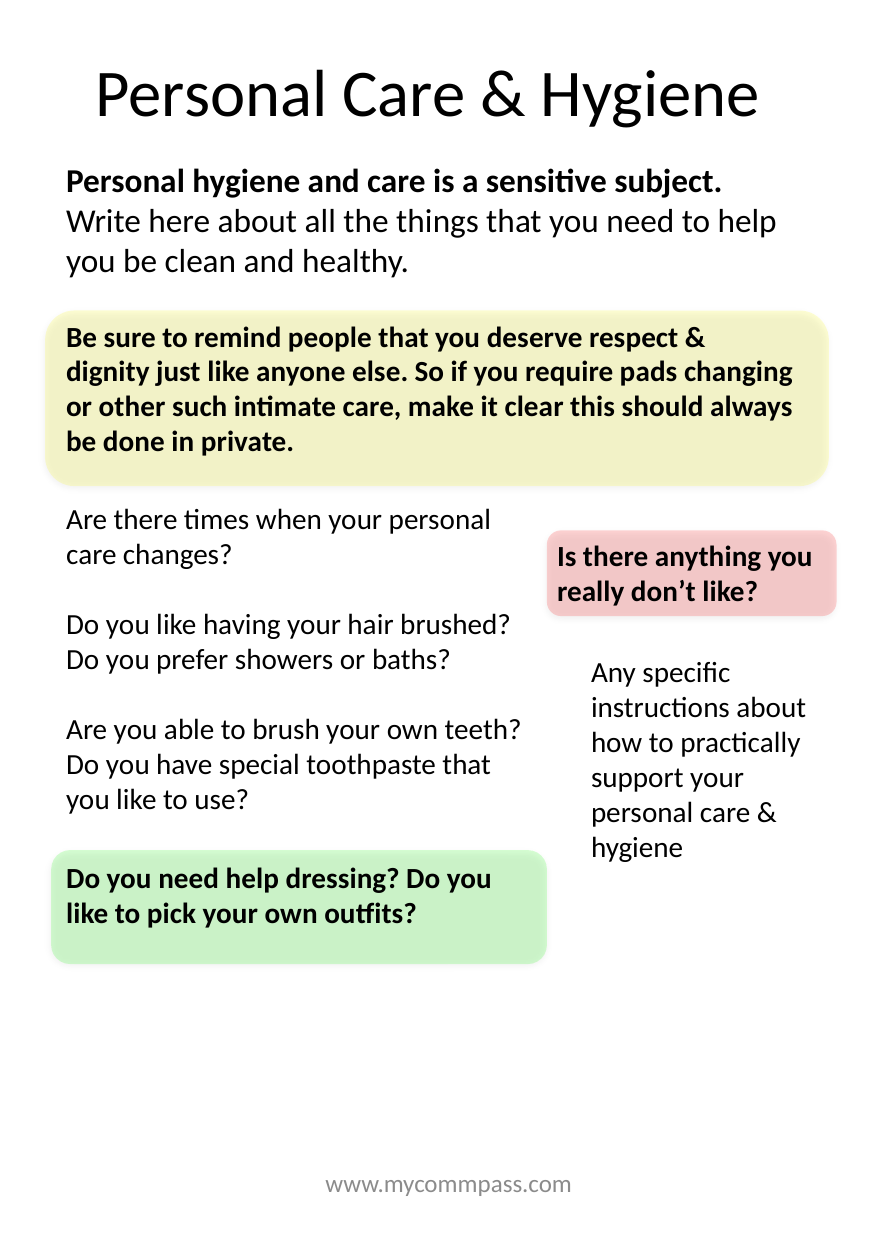

# Personal Care & Hygiene
Personal hygiene and care is a sensitive subject. Write here about all the things that you need to help you be clean and healthy.

Be sure to remind people that you deserve respect & dignity just like anyone else. So if you require pads changing or other such intimate care, make it clear this should always be done in private.
Are there times when your personal care changes?

Do you like having your hair brushed?
Do you prefer showers or baths?

Are you able to brush your own teeth? Do you have special toothpaste that you like to use?
Is there anything you really don’t like?

Any specific instructions about how to practically support your personal care & hygiene

Do you need help dressing? Do you like to pick your own outfits?
www.mycommpass.com